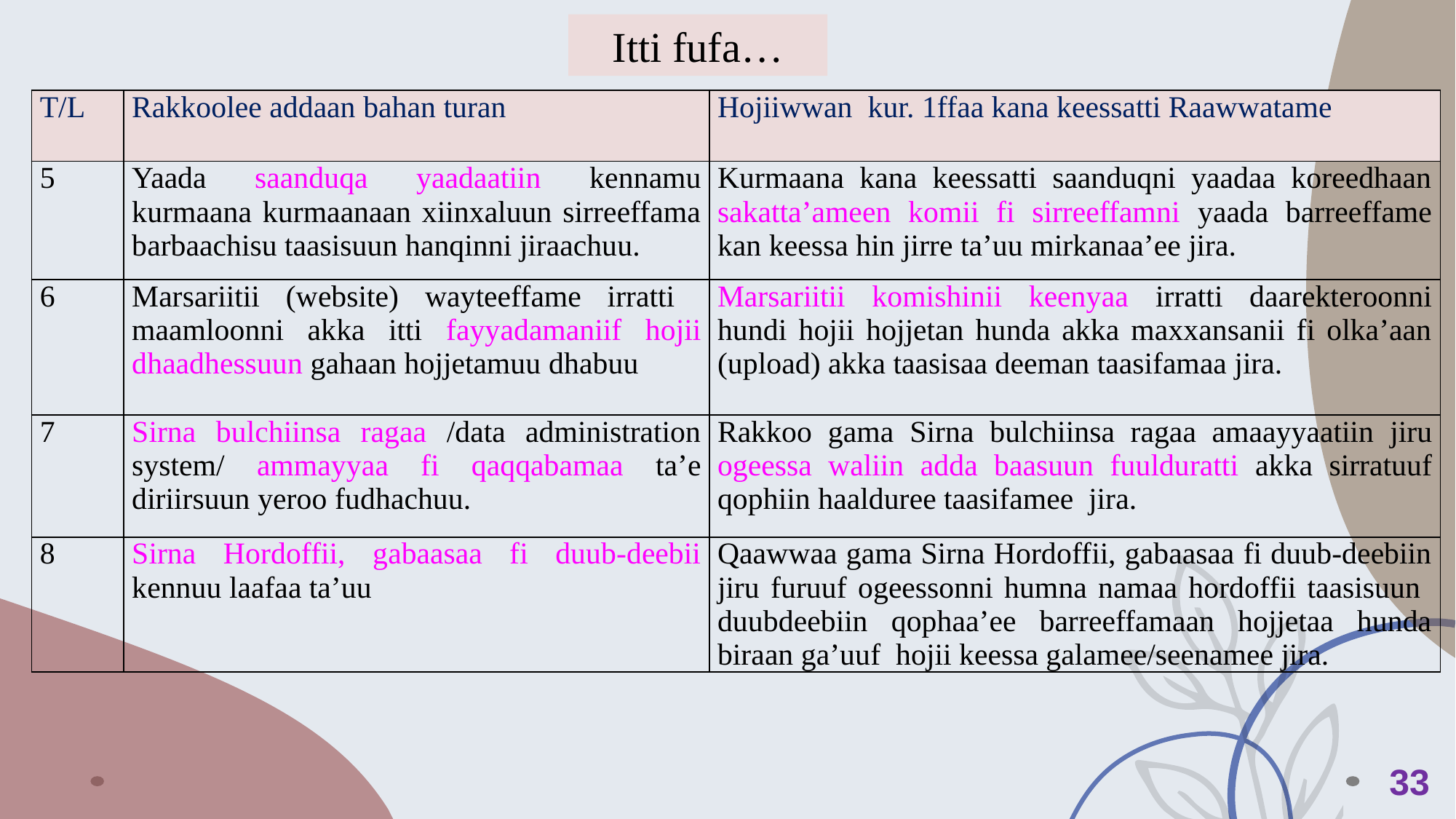

Itti fufa…

| T/L | Rakkoolee addaan bahan turan | Hojiiwwan kur. 1ffaa kana keessatti Raawwatame |
| --- | --- | --- |
| 5 | Yaada saanduqa yaadaatiin kennamu kurmaana kurmaanaan xiinxaluun sirreeffama barbaachisu taasisuun hanqinni jiraachuu. | Kurmaana kana keessatti saanduqni yaadaa koreedhaan sakatta’ameen komii fi sirreeffamni yaada barreeffame kan keessa hin jirre ta’uu mirkanaa’ee jira. |
| 6 | Marsariitii (website) wayteeffame irratti maamloonni akka itti fayyadamaniif hojii dhaadhessuun gahaan hojjetamuu dhabuu | Marsariitii komishinii keenyaa irratti daarekteroonni hundi hojii hojjetan hunda akka maxxansanii fi olka’aan (upload) akka taasisaa deeman taasifamaa jira. |
| 7 | Sirna bulchiinsa ragaa /data administration system/ ammayyaa fi qaqqabamaa ta’e diriirsuun yeroo fudhachuu. | Rakkoo gama Sirna bulchiinsa ragaa amaayyaatiin jiru ogeessa waliin adda baasuun fuulduratti akka sirratuuf qophiin haalduree taasifamee jira. |
| 8 | Sirna Hordoffii, gabaasaa fi duub-deebii kennuu laafaa ta’uu | Qaawwaa gama Sirna Hordoffii, gabaasaa fi duub-deebiin jiru furuuf ogeessonni humna namaa hordoffii taasisuun duubdeebiin qophaa’ee barreeffamaan hojjetaa hunda biraan ga’uuf hojii keessa galamee/seenamee jira. |
 33